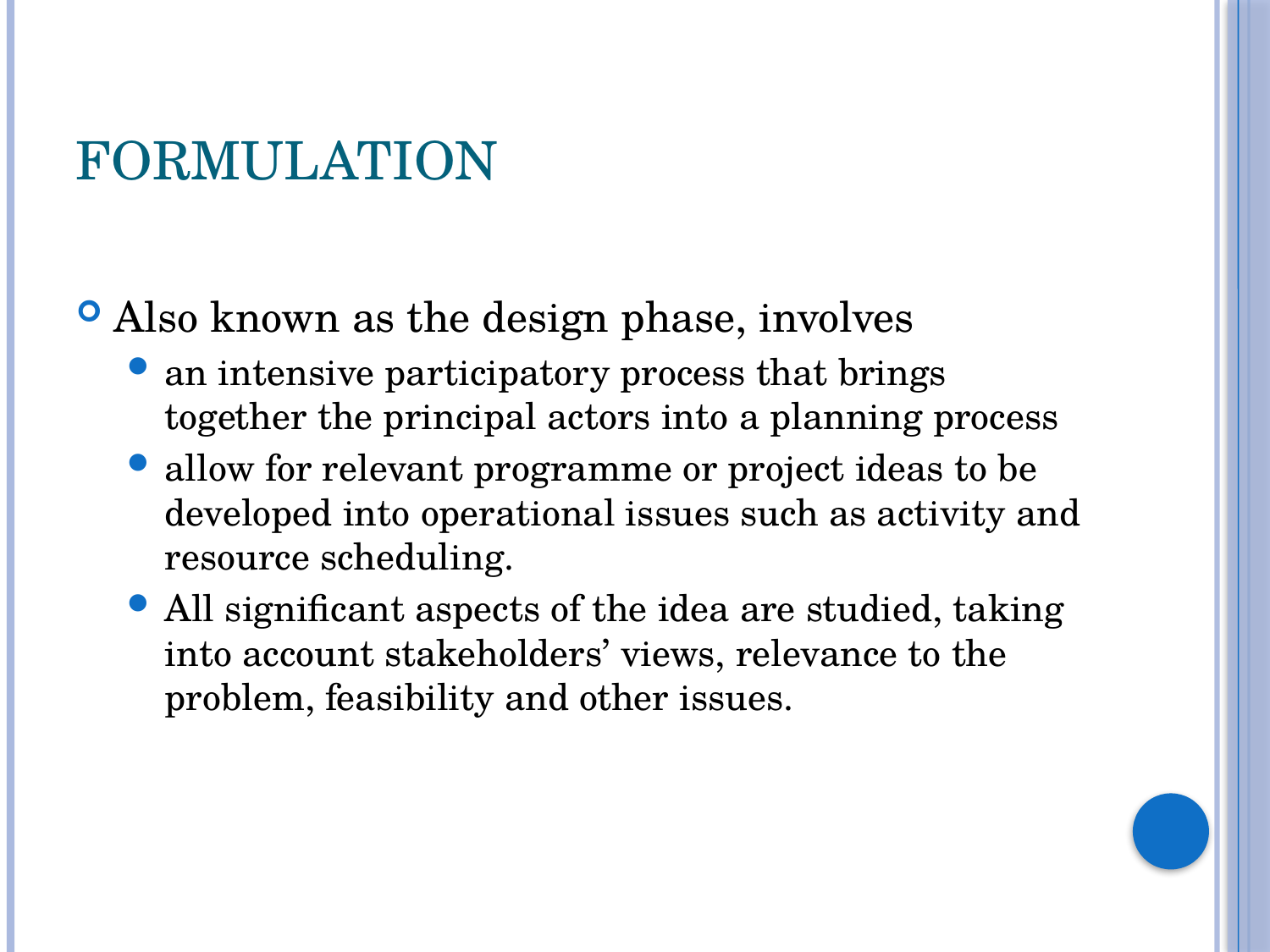

# Formulation

Also known as the design phase, involves
an intensive participatory process that brings together the principal actors into a planning process
allow for relevant programme or project ideas to be developed into operational issues such as activity and resource scheduling.
All significant aspects of the idea are studied, taking into account stakeholders’ views, relevance to the problem, feasibility and other issues.